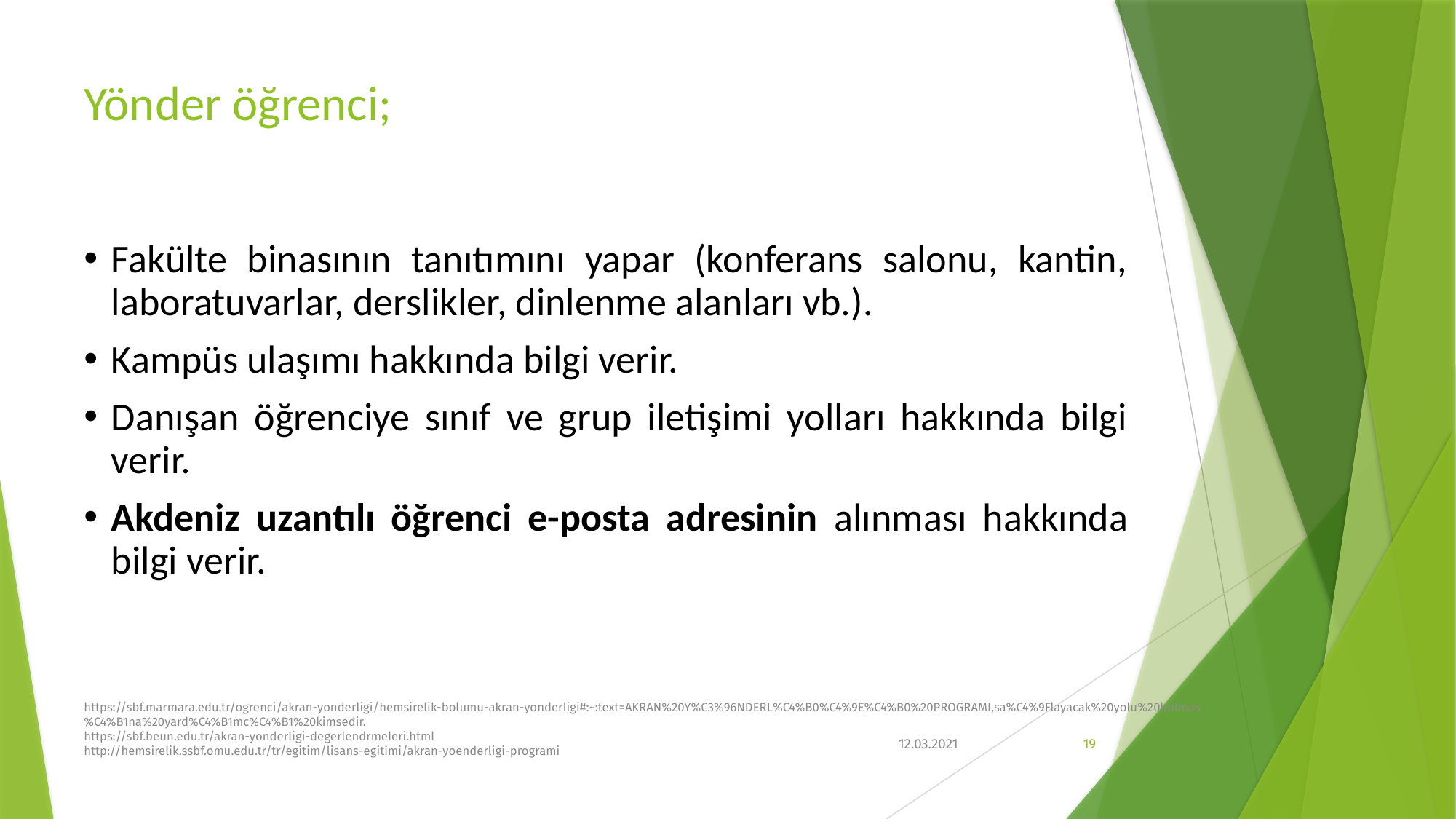

# Yönder öğrenci;

Fakülte binasının tanıtımını yapar (konferans salonu, kantin, laboratuvarlar, derslikler, dinlenme alanları vb.).
Kampüs ulaşımı hakkında bilgi verir.
Danışan öğrenciye sınıf ve grup iletişimi yolları hakkında bilgi verir.
Akdeniz uzantılı öğrenci e-posta adresinin alınması hakkında bilgi verir.

https://sbf.marmara.edu.tr/ogrenci/akran-yonderligi/hemsirelik-bolumu-akran-yonderligi#:~:text=AKRAN%20Y%C3%96NDERL%C4%B0%C4%9E%C4%B0%20PROGRAMI,sa%C4%9Flayacak%20yolu%20bulmas%C4%B1na%20yard%C4%B1mc%C4%B1%20kimsedir.
https://sbf.beun.edu.tr/akran-yonderligi-degerlendrmeleri.html
http://hemsirelik.ssbf.omu.edu.tr/tr/egitim/lisans-egitimi/akran-yoenderligi-programi

12.03.2021
19